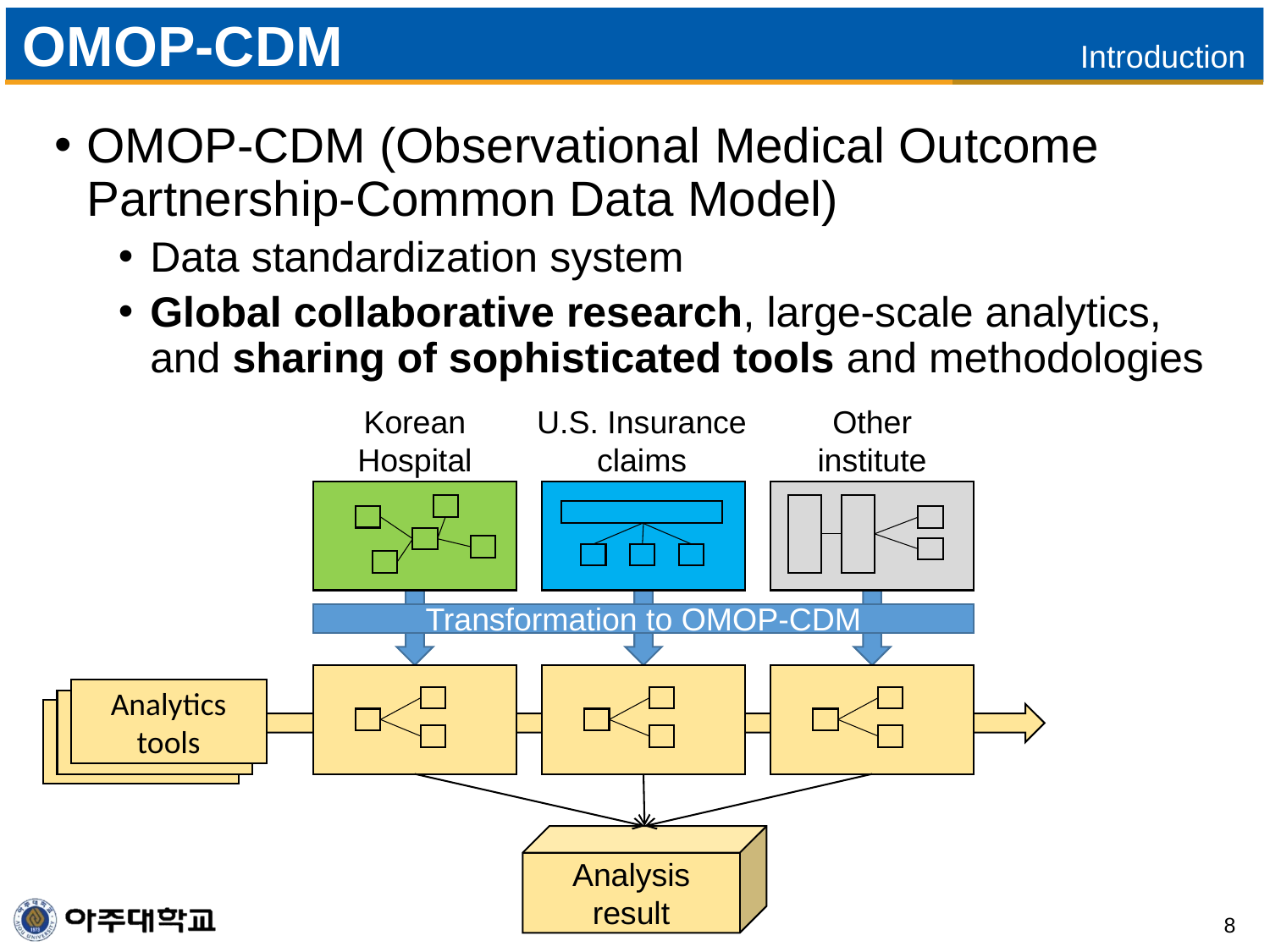

OMOP-CDM
Introduction
OMOP-CDM (Observational Medical Outcome Partnership-Common Data Model)
Data standardization system
Global collaborative research, large-scale analytics, and sharing of sophisticated tools and methodologies
Korean
Hospital
U.S. Insurance
claims
Other
institute

Transformation to OMOP-CDM

Analytics tools

Analyis tool
Analyis tool

Analysis
result
8